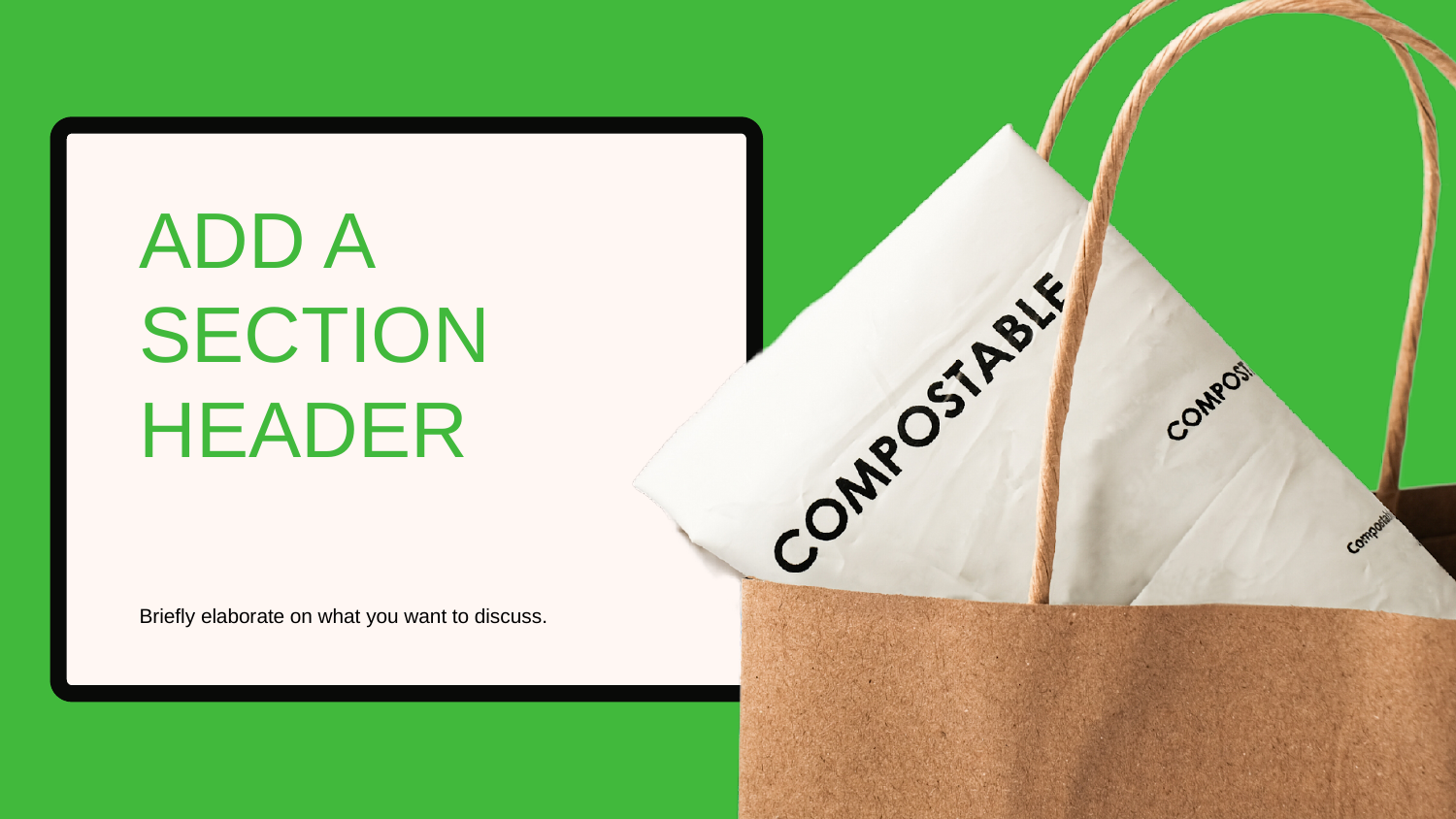

ADD A SECTION HEADER
Briefly elaborate on what you want to discuss.